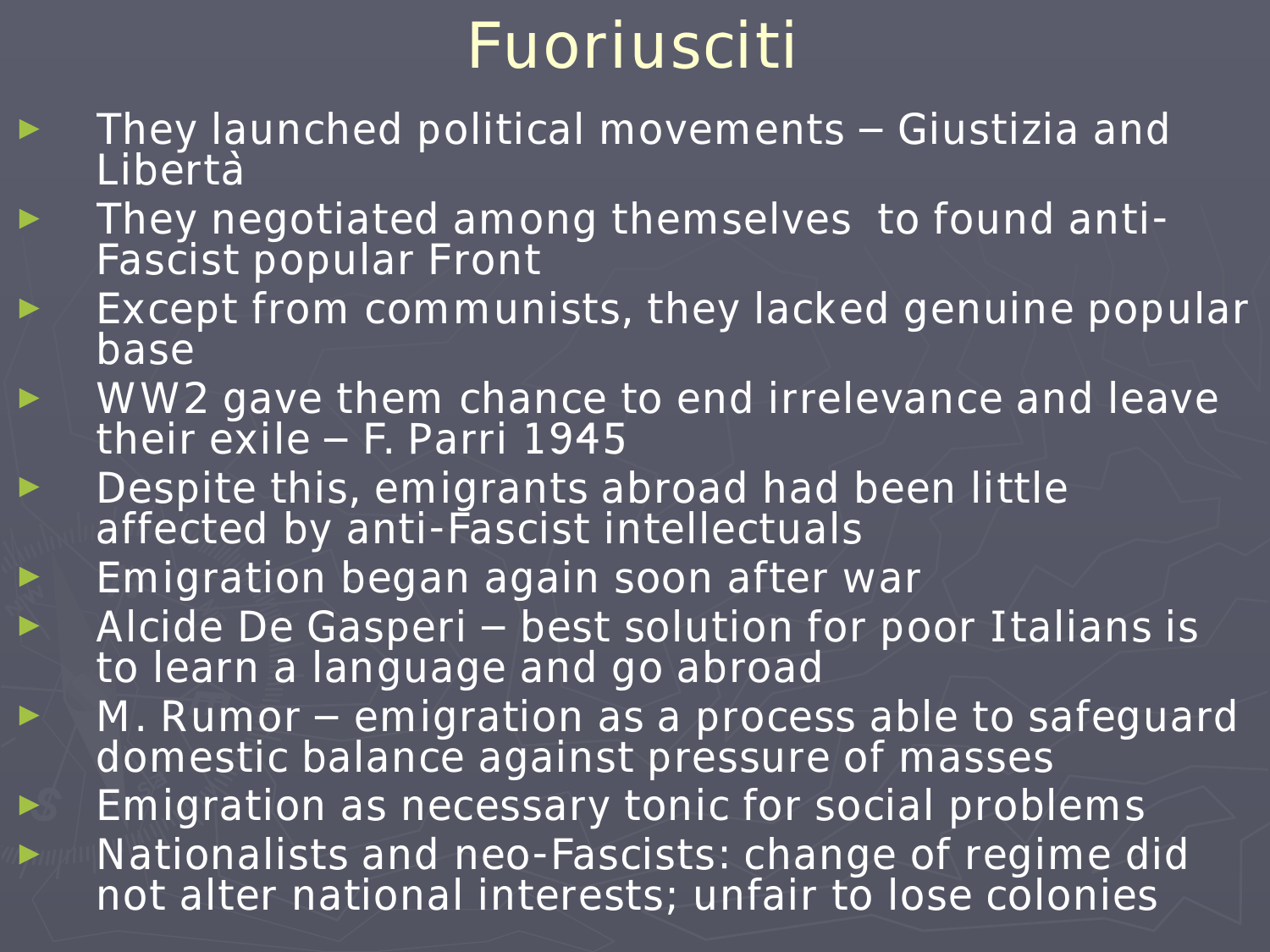

# Fuoriusciti
They launched political movements – Giustizia and Libertà
They negotiated among themselves  to found anti-Fascist popular Front
Except from communists, they lacked genuine popular base
WW2 gave them chance to end irrelevance and leave their exile – F. Parri 1945
Despite this, emigrants abroad had been little affected by anti-Fascist intellectuals
Emigration began again soon after war
Alcide De Gasperi – best solution for poor Italians is to learn a language and go abroad
M. Rumor – emigration as a process able to safeguard domestic balance against pressure of masses
Emigration as necessary tonic for social problems
Nationalists and neo-Fascists: change of regime did not alter national interests; unfair to lose colonies